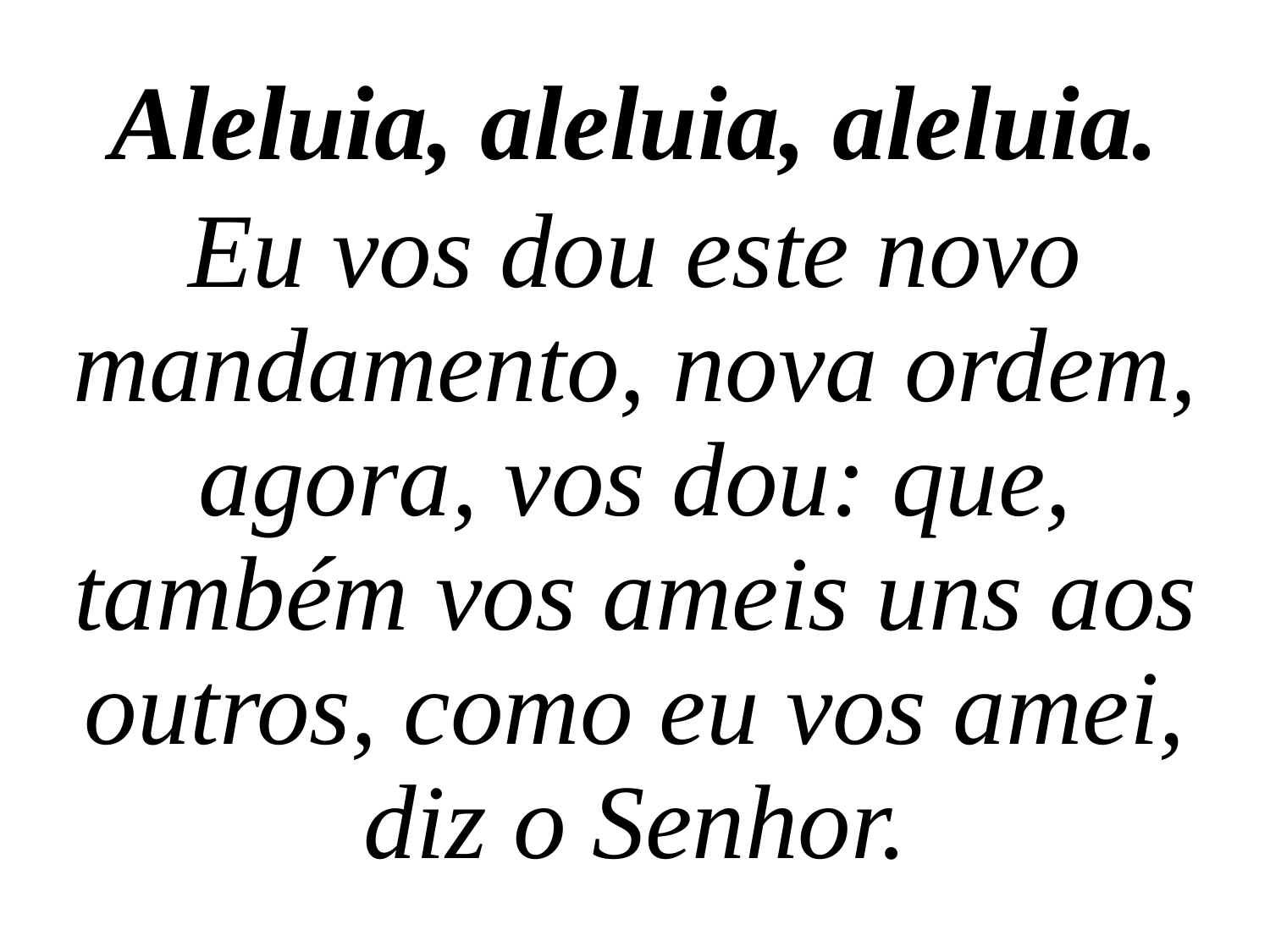

Aleluia, aleluia, aleluia.
Eu vos dou este novo mandamento, nova ordem, agora, vos dou: que, também vos ameis uns aos outros, como eu vos amei, diz o Senhor.